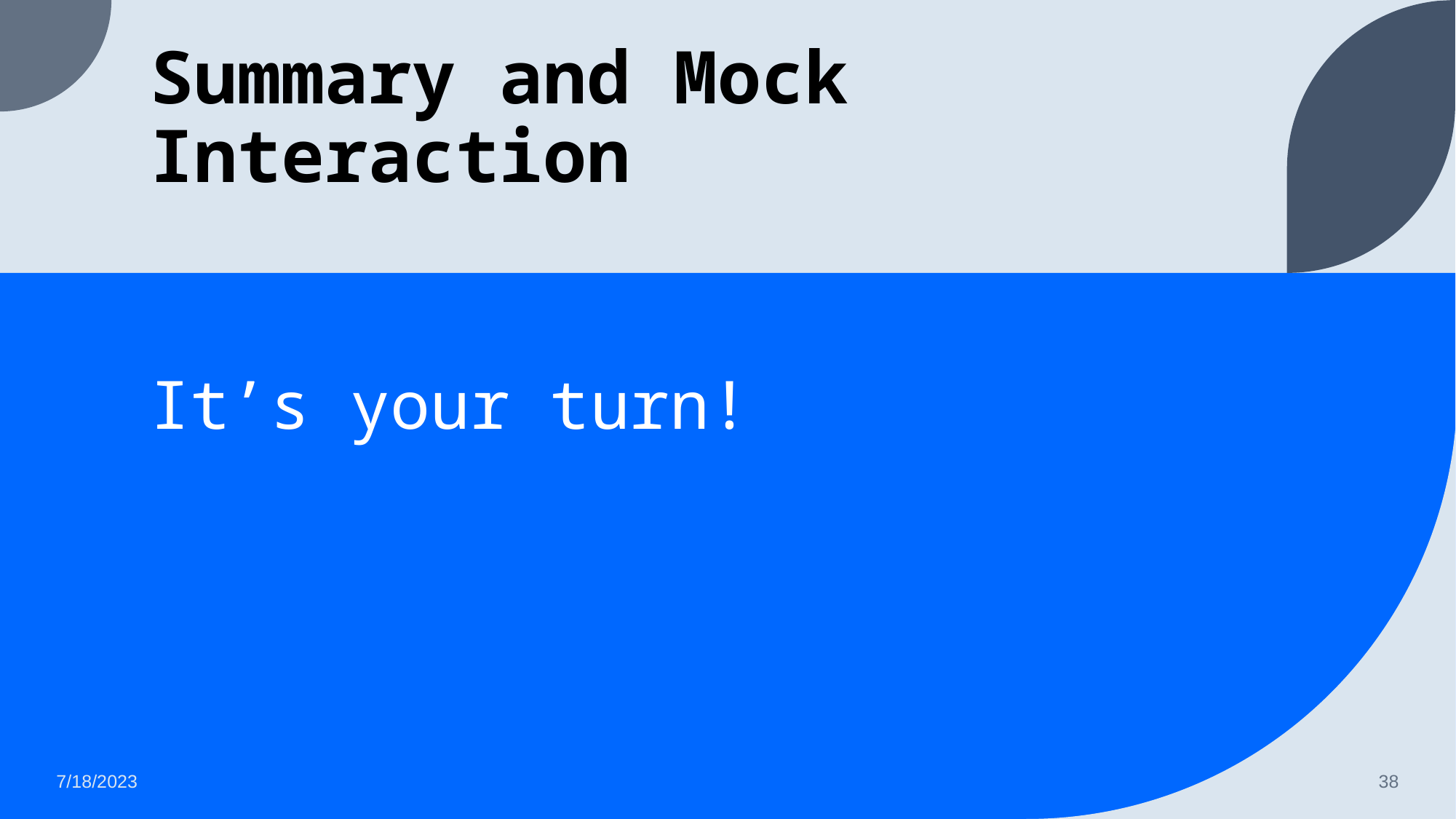

# Summary and Mock Interaction
It’s your turn!
7/18/2023
38